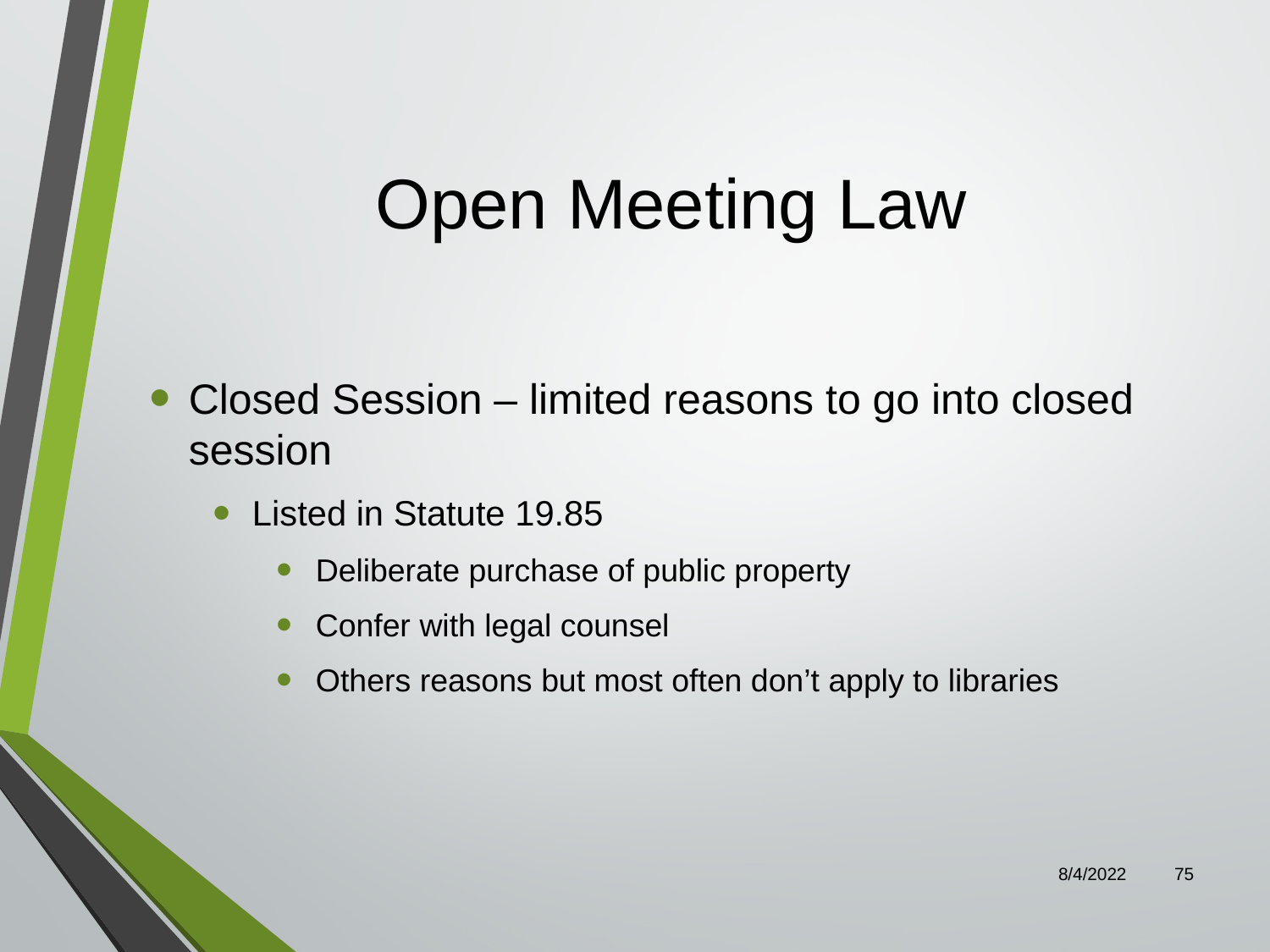

# Open Meeting Law
Closed Session – limited reasons to go into closed session
Listed in Statute 19.85
Deliberate purchase of public property
Confer with legal counsel
Others reasons but most often don’t apply to libraries

8/4/2022
75